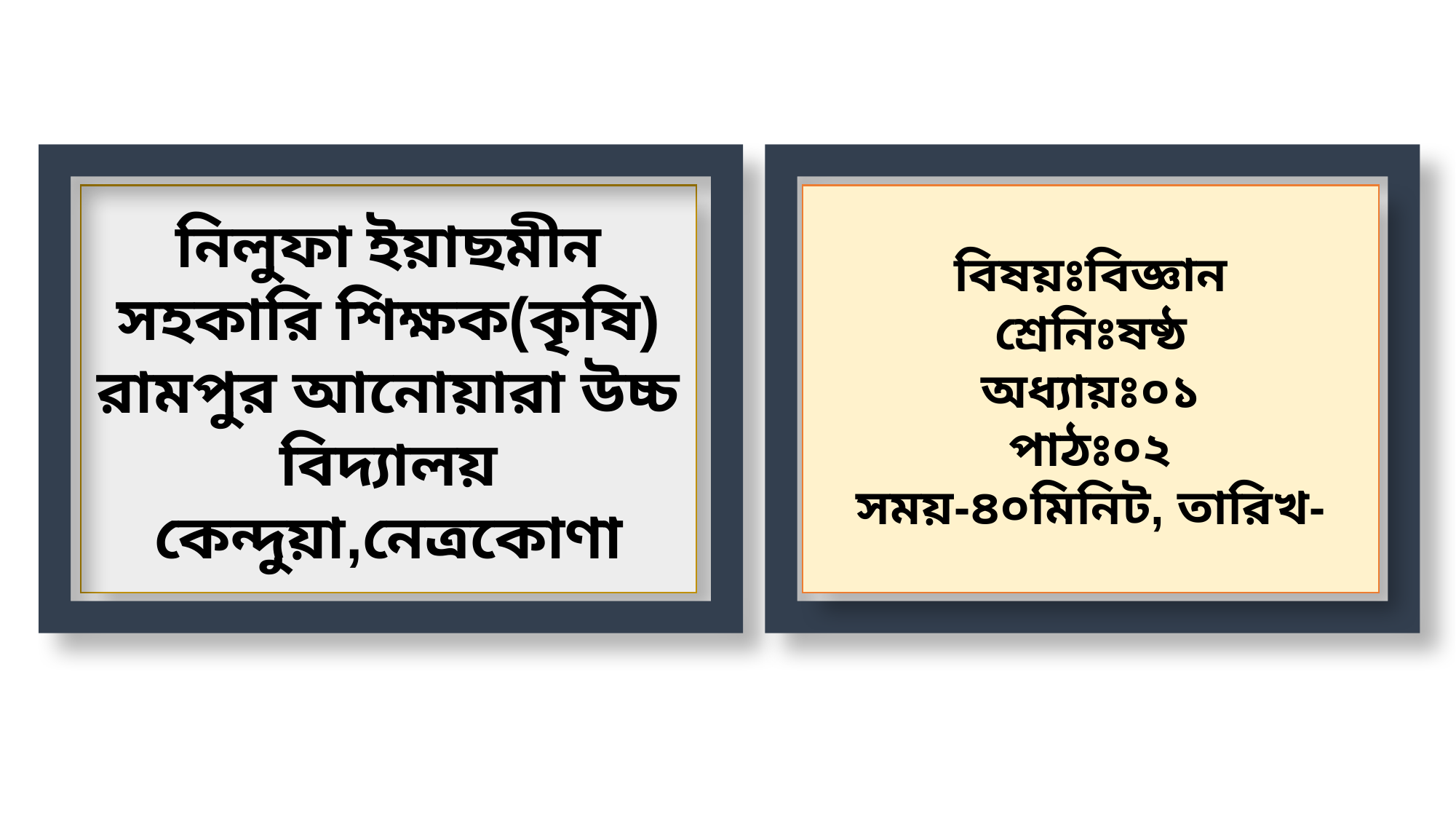

নিলুফা ইয়াছমীন
সহকারি শিক্ষক(কৃষি)
রামপুর আনোয়ারা উচ্চ বিদ্যালয়
কেন্দুয়া,নেত্রকোণা
বিষয়ঃবিজ্ঞান
শ্রেনিঃষষ্ঠ
অধ্যায়ঃ০১
পাঠঃ০২
সময়-৪০মিনিট, তারিখ-